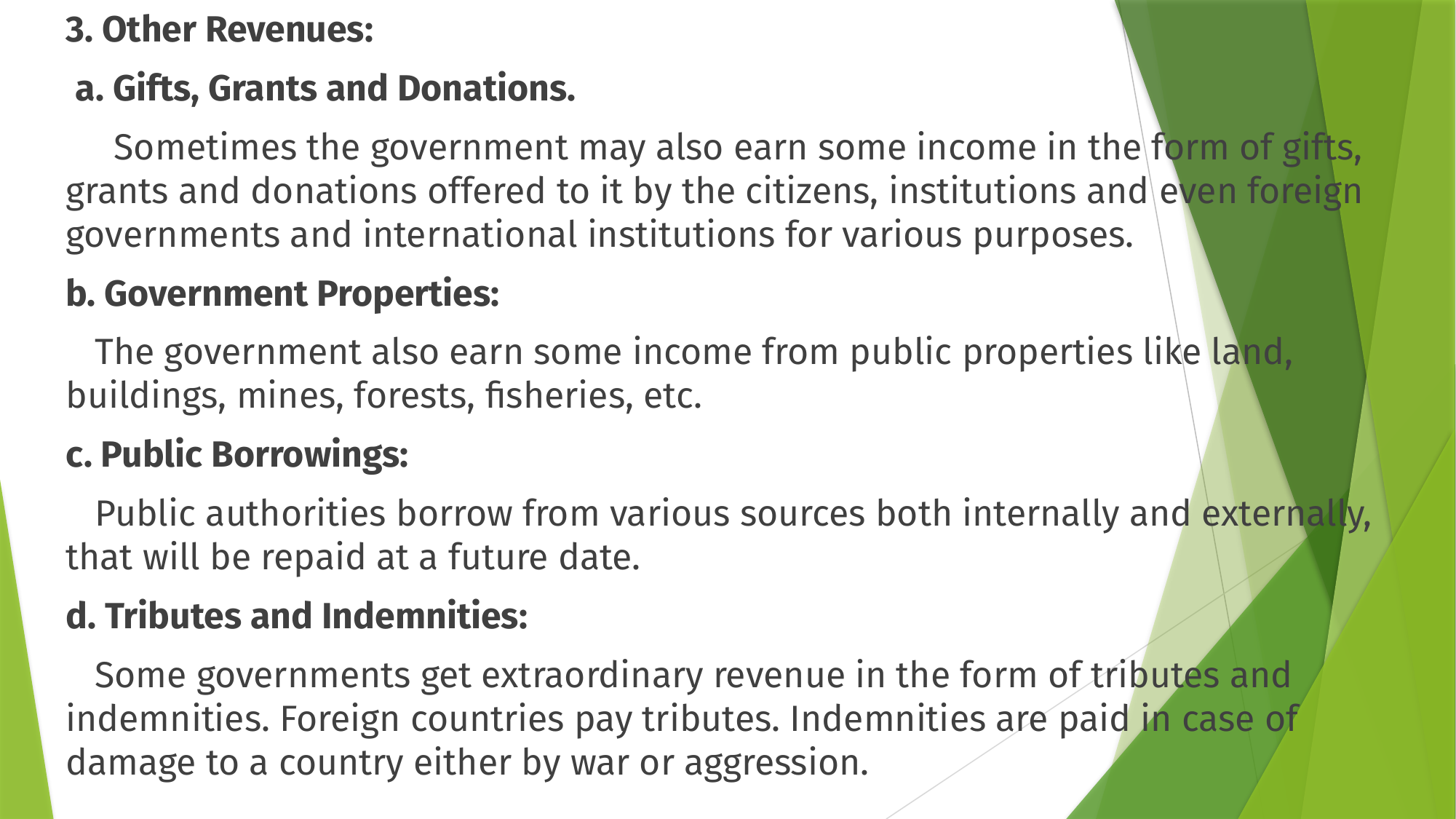

3. Other Revenues:
 a. Gifts, Grants and Donations.
     Sometimes the government may also earn some income in the form of gifts, grants and donations offered to it by the citizens, institutions and even foreign governments and international institutions for various purposes.
b. Government Properties:
   The government also earn some income from public properties like land, buildings, mines, forests, fisheries, etc.
c. Public Borrowings:
   Public authorities borrow from various sources both internally and externally, that will be repaid at a future date.
d. Tributes and Indemnities:
   Some governments get extraordinary revenue in the form of tributes and indemnities. Foreign countries pay tributes. Indemnities are paid in case of damage to a country either by war or aggression.